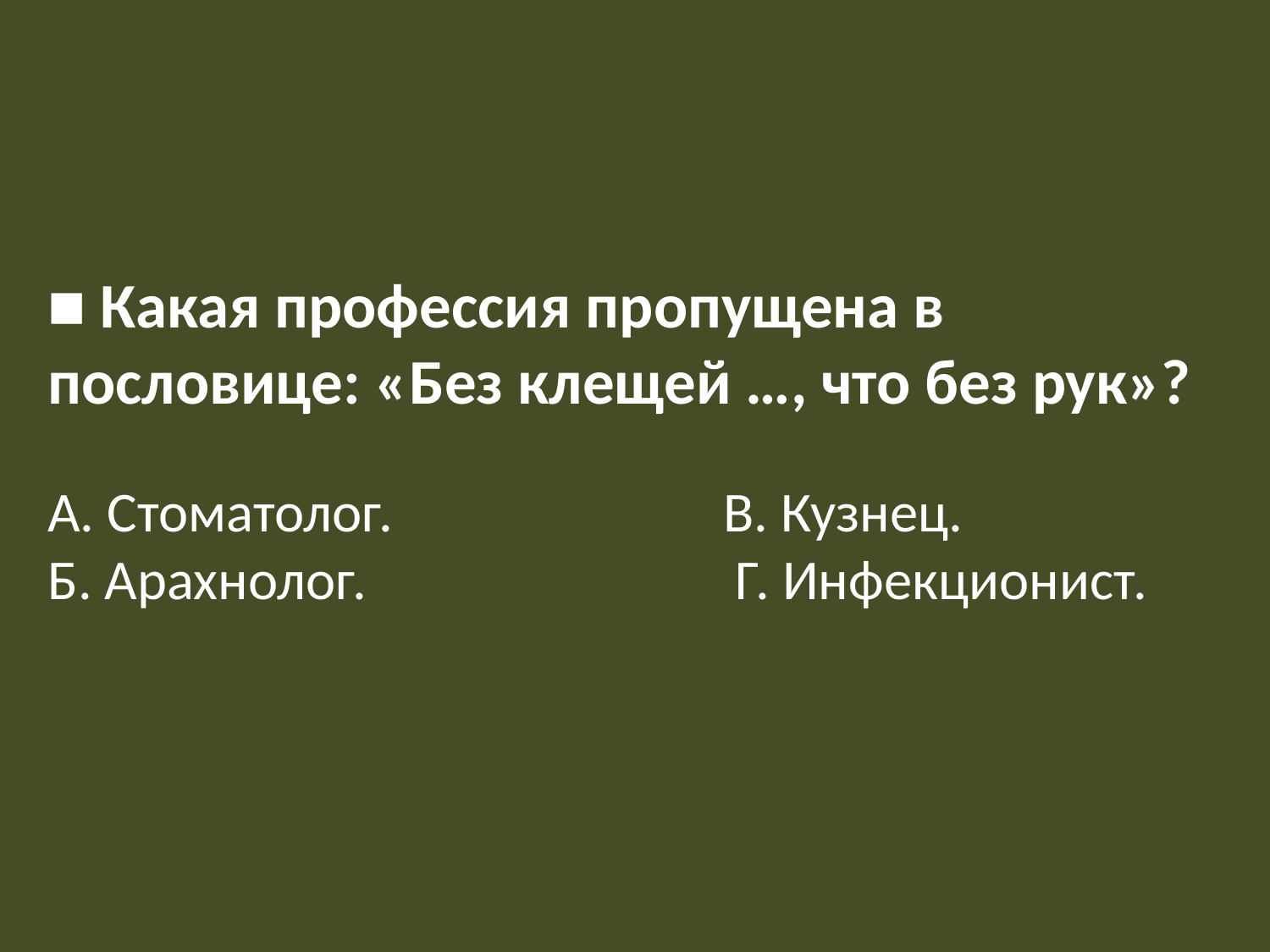

■ Какая профессия пропущена в пословице: «Без клещей …, что без рук»?
А. Стоматолог.                          В. Кузнец.
Б. Арахнолог.                             Г. Инфекционист.